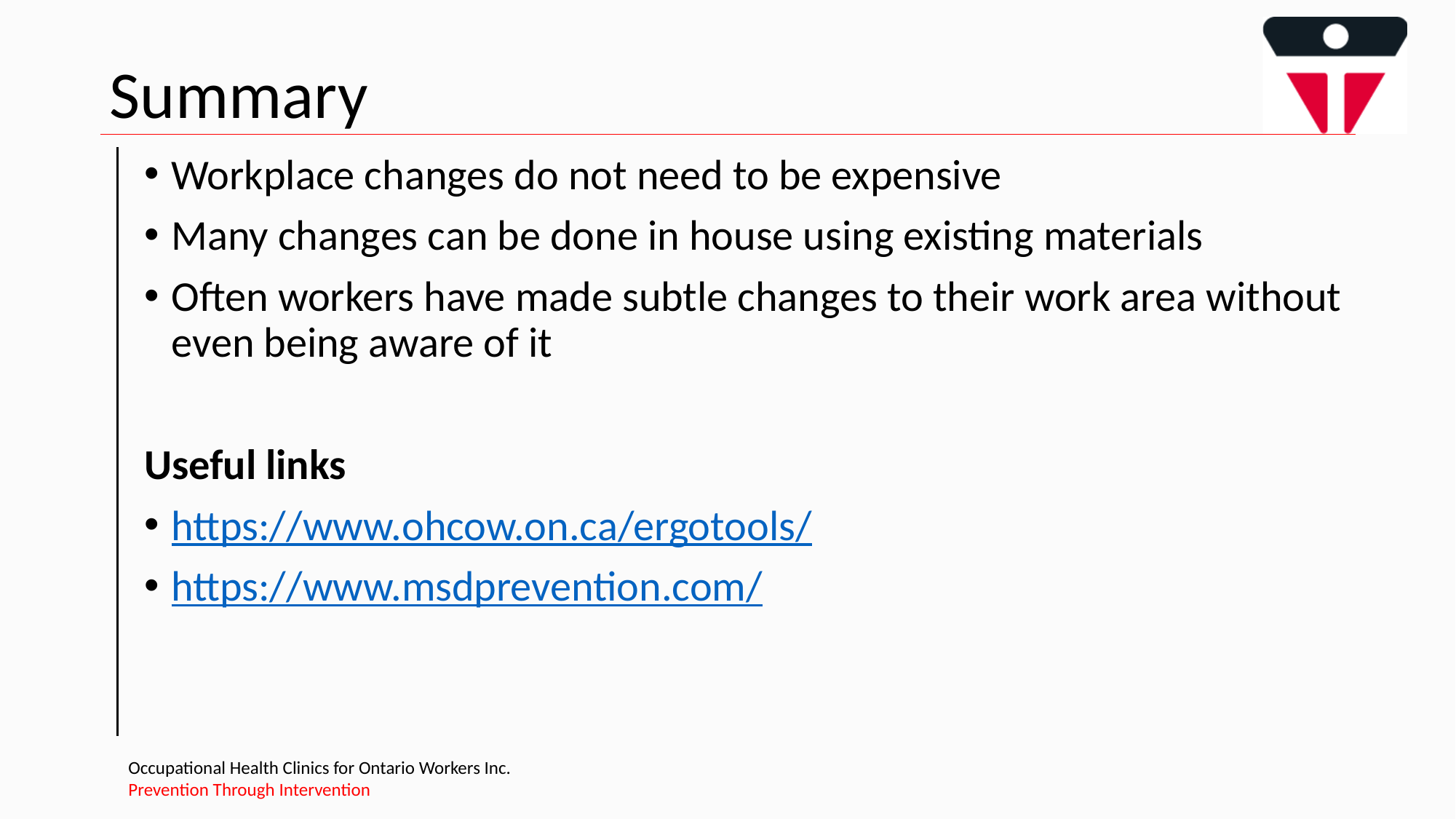

# Summary
Workplace changes do not need to be expensive
Many changes can be done in house using existing materials
Often workers have made subtle changes to their work area without even being aware of it

Useful links
https://www.ohcow.on.ca/ergotools/
https://www.msdprevention.com/